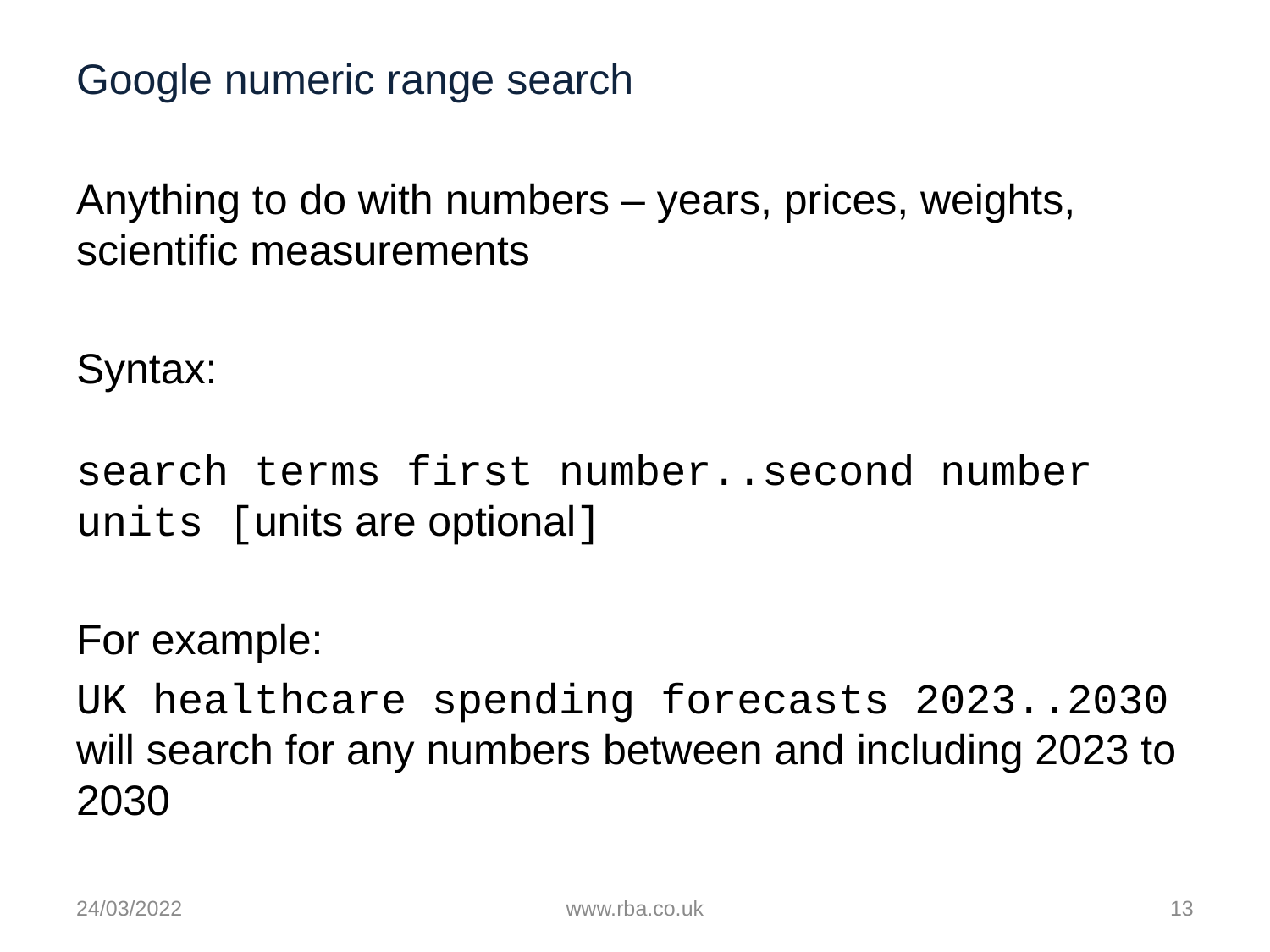

# Google numeric range search
Anything to do with numbers – years, prices, weights, scientific measurements

Syntax:
search terms first number..second number units [units are optional]

For example:
UK healthcare spending forecasts 2023..2030 will search for any numbers between and including 2023 to 2030

24/03/2022
www.rba.co.uk
13